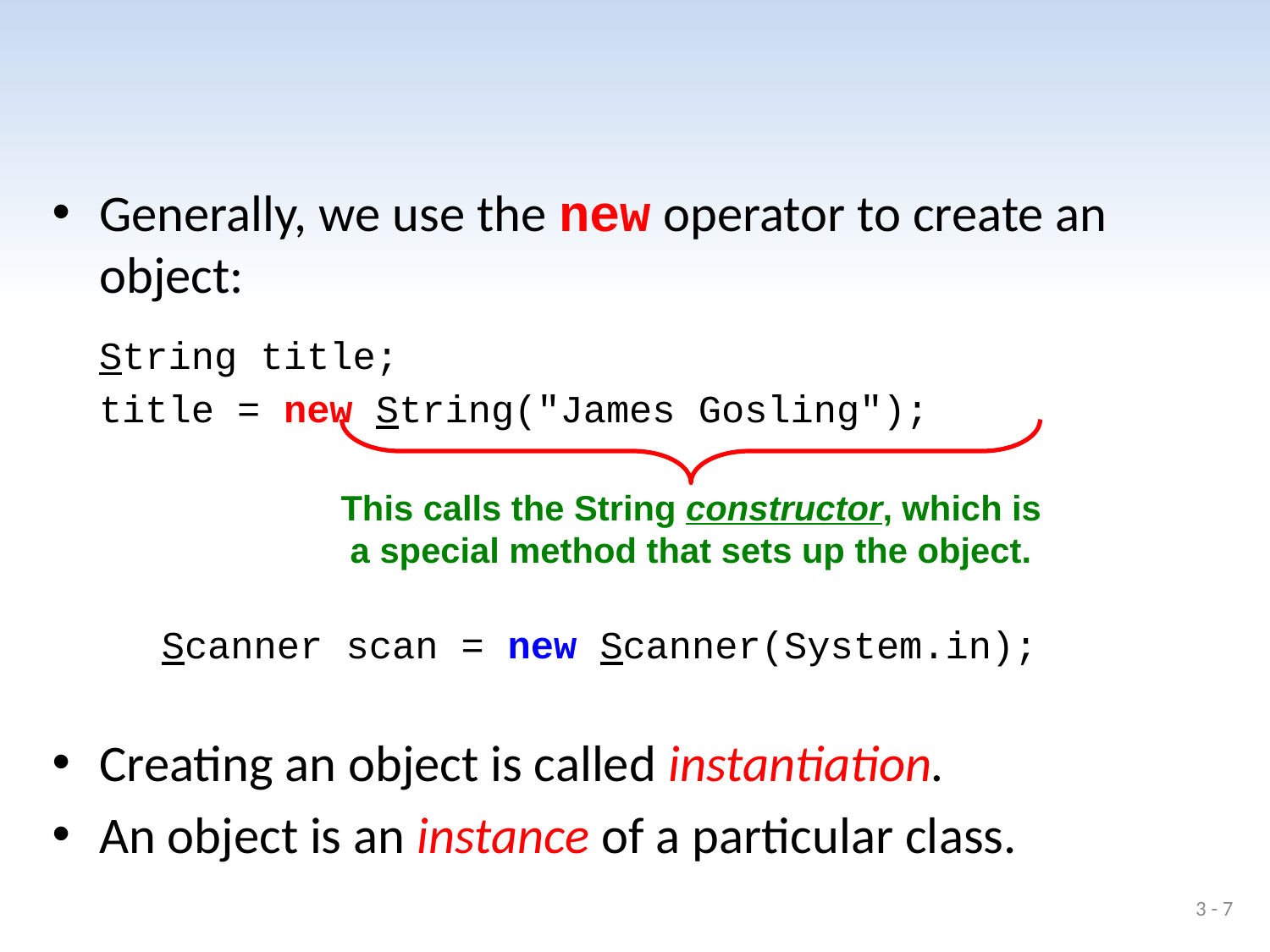

#

Generally, we use the new operator to create an object:
			String title;
			title = new String("James Gosling");

	Scanner scan = new Scanner(System.in);

Creating an object is called instantiation.
An object is an instance of a particular class.

This calls the String constructor, which is
a special method that sets up the object.
3 - 7